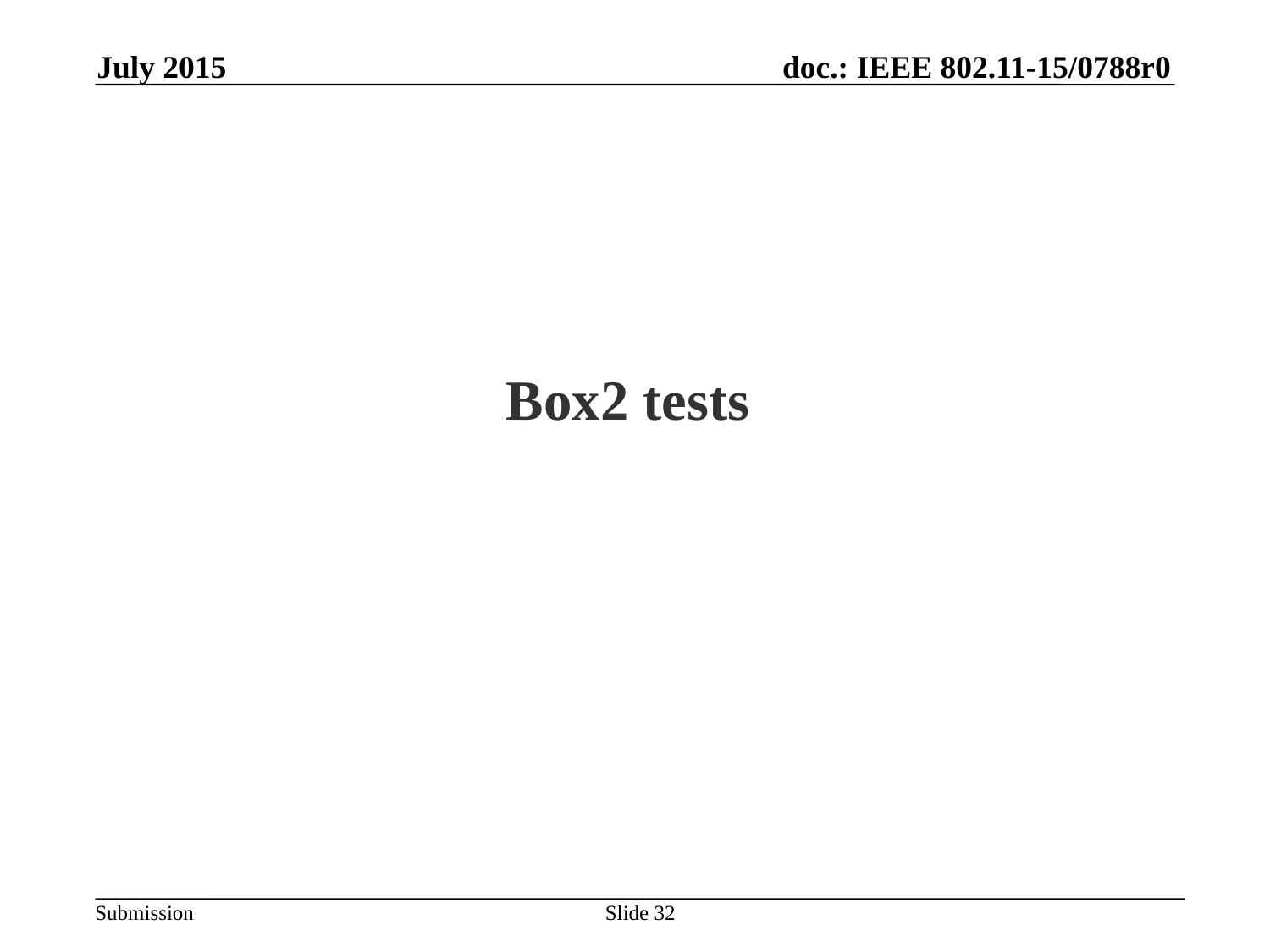

July 2015
# Box2 tests

Slide 32
Takeshi Itagaki, Sony Corporation